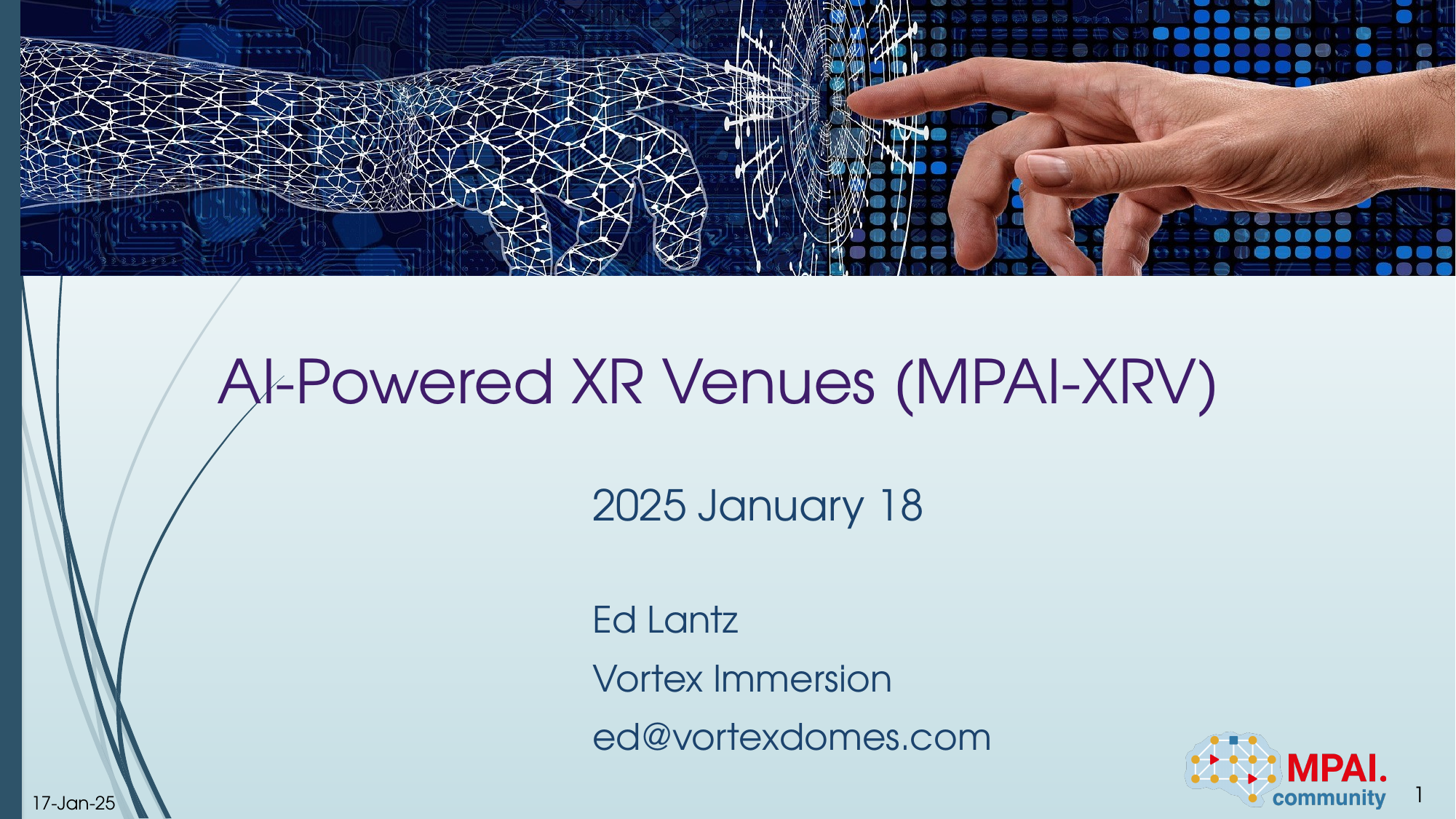

# AI-Powered XR Venues (MPAI-XRV)

2025 January 18

Ed Lantz
Vortex Immersion
ed@vortexdomes.com
1
17-Jan-25